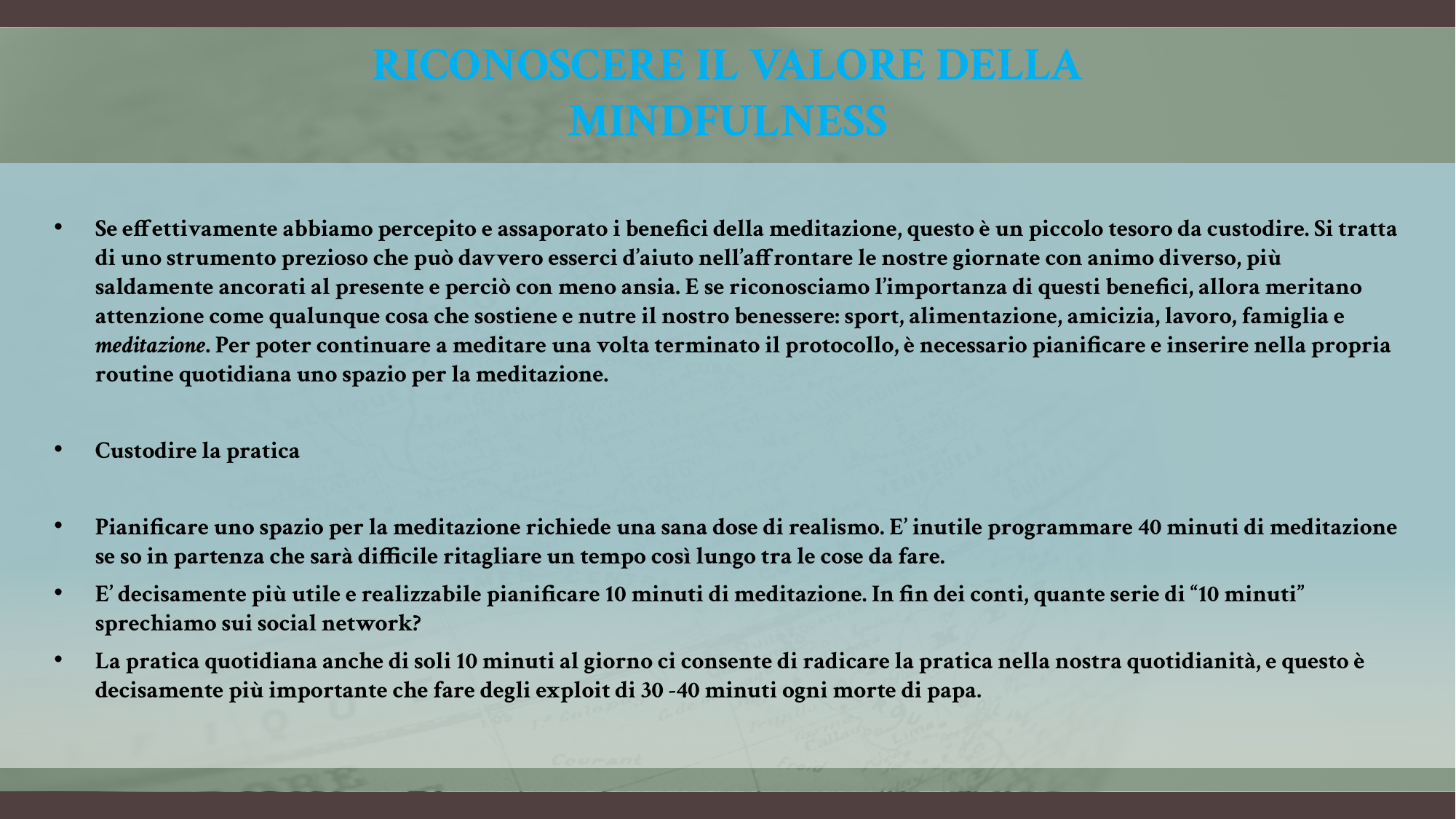

# Riconoscere il valore della mindfulness
Se effettivamente abbiamo percepito e assaporato i benefici della meditazione, questo è un piccolo tesoro da custodire. Si tratta di uno strumento prezioso che può davvero esserci d’aiuto nell’affrontare le nostre giornate con animo diverso, più saldamente ancorati al presente e perciò con meno ansia. E se riconosciamo l’importanza di questi benefici, allora meritano attenzione come qualunque cosa che sostiene e nutre il nostro benessere: sport, alimentazione, amicizia, lavoro, famiglia e meditazione. Per poter continuare a meditare una volta terminato il protocollo, è necessario pianificare e inserire nella propria routine quotidiana uno spazio per la meditazione.

Custodire la pratica

Pianificare uno spazio per la meditazione richiede una sana dose di realismo. E’ inutile programmare 40 minuti di meditazione se so in partenza che sarà difficile ritagliare un tempo così lungo tra le cose da fare.
E’ decisamente più utile e realizzabile pianificare 10 minuti di meditazione. In fin dei conti, quante serie di “10 minuti” sprechiamo sui social network?
La pratica quotidiana anche di soli 10 minuti al giorno ci consente di radicare la pratica nella nostra quotidianità, e questo è decisamente più importante che fare degli exploit di 30 -40 minuti ogni morte di papa.